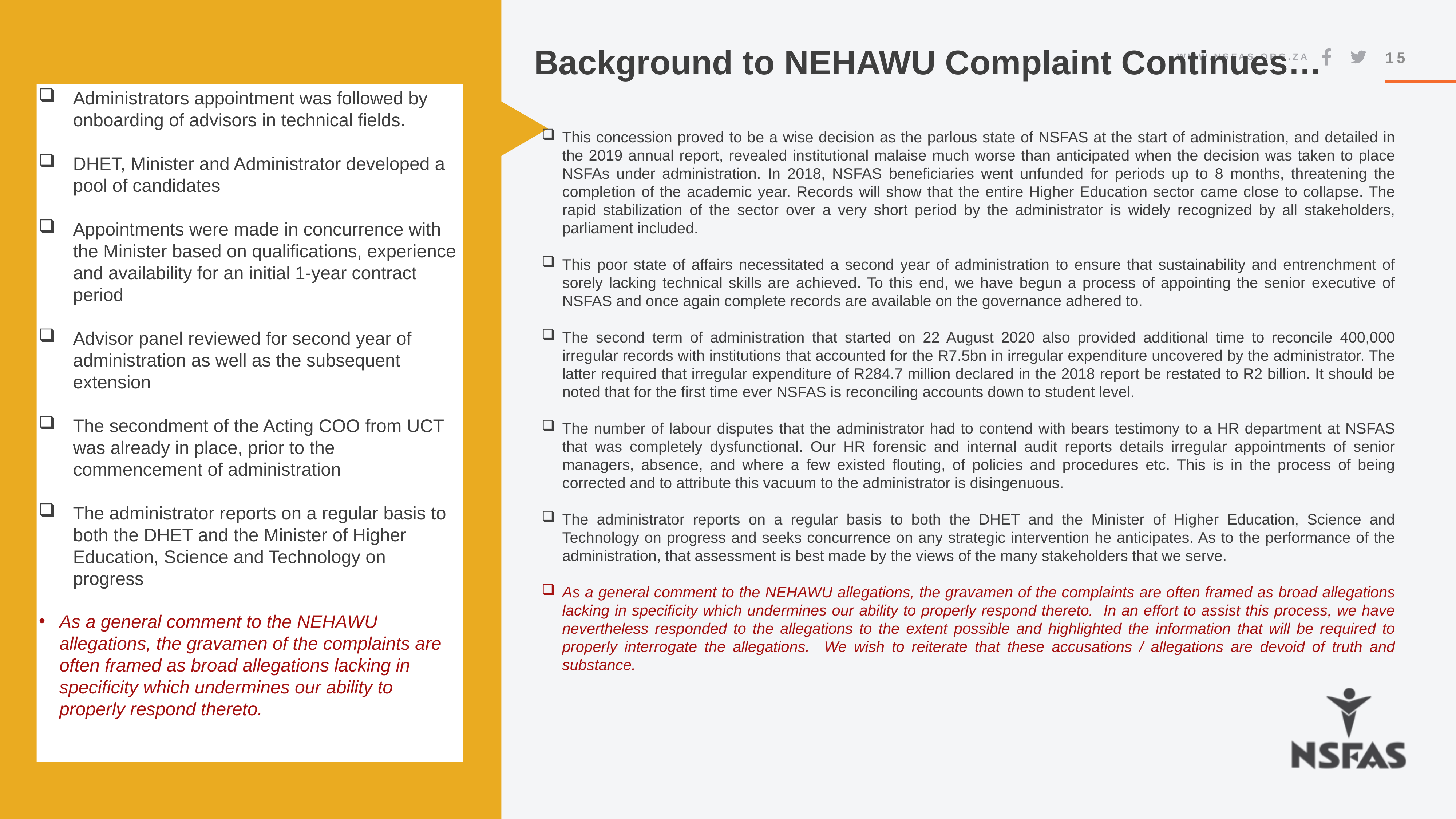

Background to NEHAWU Complaint Continues…
15
Administrators appointment was followed by onboarding of advisors in technical fields.

DHET, Minister and Administrator developed a pool of candidates

Appointments were made in concurrence with the Minister based on qualifications, experience and availability for an initial 1-year contract period

Advisor panel reviewed for second year of administration as well as the subsequent extension

The secondment of the Acting COO from UCT was already in place, prior to the commencement of administration

The administrator reports on a regular basis to both the DHET and the Minister of Higher Education, Science and Technology on progress

As a general comment to the NEHAWU allegations, the gravamen of the complaints are often framed as broad allegations lacking in specificity which undermines our ability to properly respond thereto.

This concession proved to be a wise decision as the parlous state of NSFAS at the start of administration, and detailed in the 2019 annual report, revealed institutional malaise much worse than anticipated when the decision was taken to place NSFAs under administration. In 2018, NSFAS beneficiaries went unfunded for periods up to 8 months, threatening the completion of the academic year. Records will show that the entire Higher Education sector came close to collapse. The rapid stabilization of the sector over a very short period by the administrator is widely recognized by all stakeholders, parliament included.

This poor state of affairs necessitated a second year of administration to ensure that sustainability and entrenchment of sorely lacking technical skills are achieved. To this end, we have begun a process of appointing the senior executive of NSFAS and once again complete records are available on the governance adhered to.

The second term of administration that started on 22 August 2020 also provided additional time to reconcile 400,000 irregular records with institutions that accounted for the R7.5bn in irregular expenditure uncovered by the administrator. The latter required that irregular expenditure of R284.7 million declared in the 2018 report be restated to R2 billion. It should be noted that for the first time ever NSFAS is reconciling accounts down to student level.

The number of labour disputes that the administrator had to contend with bears testimony to a HR department at NSFAS that was completely dysfunctional. Our HR forensic and internal audit reports details irregular appointments of senior managers, absence, and where a few existed flouting, of policies and procedures etc. This is in the process of being corrected and to attribute this vacuum to the administrator is disingenuous.

The administrator reports on a regular basis to both the DHET and the Minister of Higher Education, Science and Technology on progress and seeks concurrence on any strategic intervention he anticipates. As to the performance of the administration, that assessment is best made by the views of the many stakeholders that we serve.

As a general comment to the NEHAWU allegations, the gravamen of the complaints are often framed as broad allegations lacking in specificity which undermines our ability to properly respond thereto.  In an effort to assist this process, we have nevertheless responded to the allegations to the extent possible and highlighted the information that will be required to properly interrogate the allegations.  We wish to reiterate that these accusations / allegations are devoid of truth and substance.